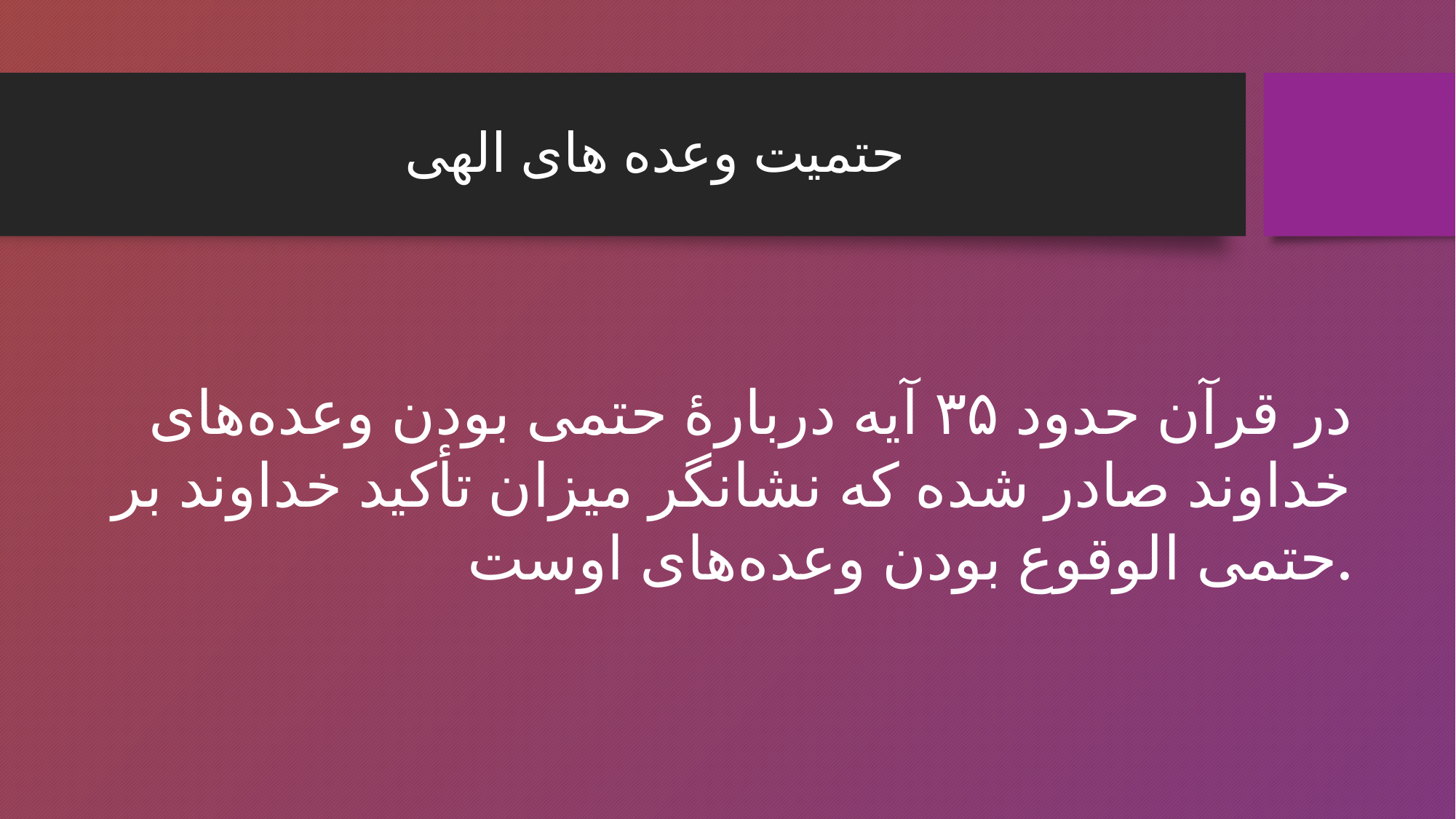

# حتمیت وعده های الهی
در قرآن حدود ۳۵ آیه دربارۀ حتمی بودن وعده‌های خداوند صادر شده که نشانگر میزان تأکید خداوند بر حتمی الوقوع بودن وعده‌های اوست.